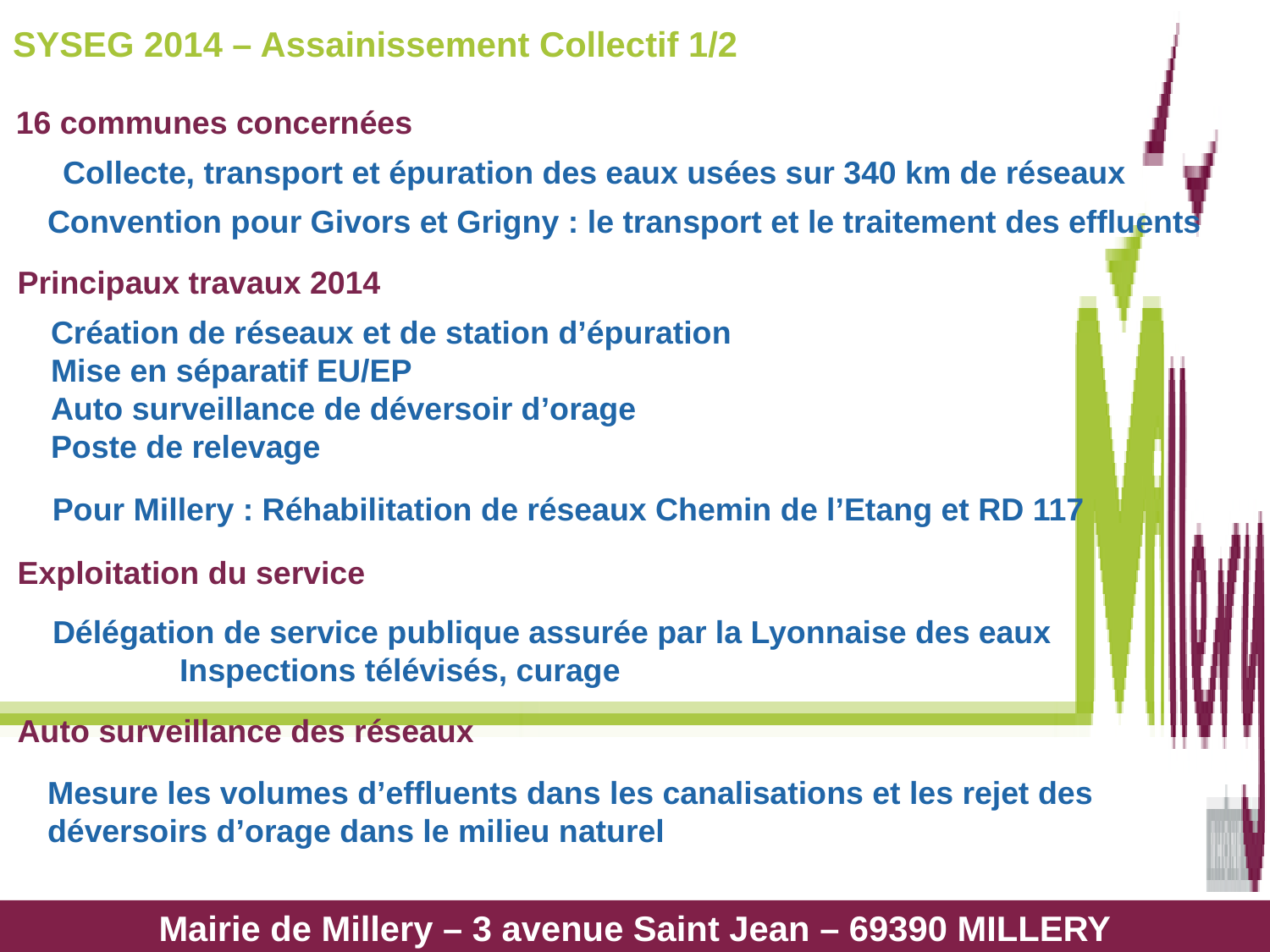

SYSEG 2014 – Assainissement Collectif 1/2
16 communes concernées
Collecte, transport et épuration des eaux usées sur 340 km de réseaux

Convention pour Givors et Grigny : le transport et le traitement des effluents
Principaux travaux 2014
Création de réseaux et de station d’épuration
Mise en séparatif EU/EP
Auto surveillance de déversoir d’orage
Poste de relevage
Pour Millery : Réhabilitation de réseaux Chemin de l’Etang et RD 117
Exploitation du service
Délégation de service publique assurée par la Lyonnaise des eaux
	Inspections télévisés, curage
Auto surveillance des réseaux
Mesure les volumes d’effluents dans les canalisations et les rejet des déversoirs d’orage dans le milieu naturel
Mairie de Millery – 3 avenue Saint Jean – 69390 MILLERY